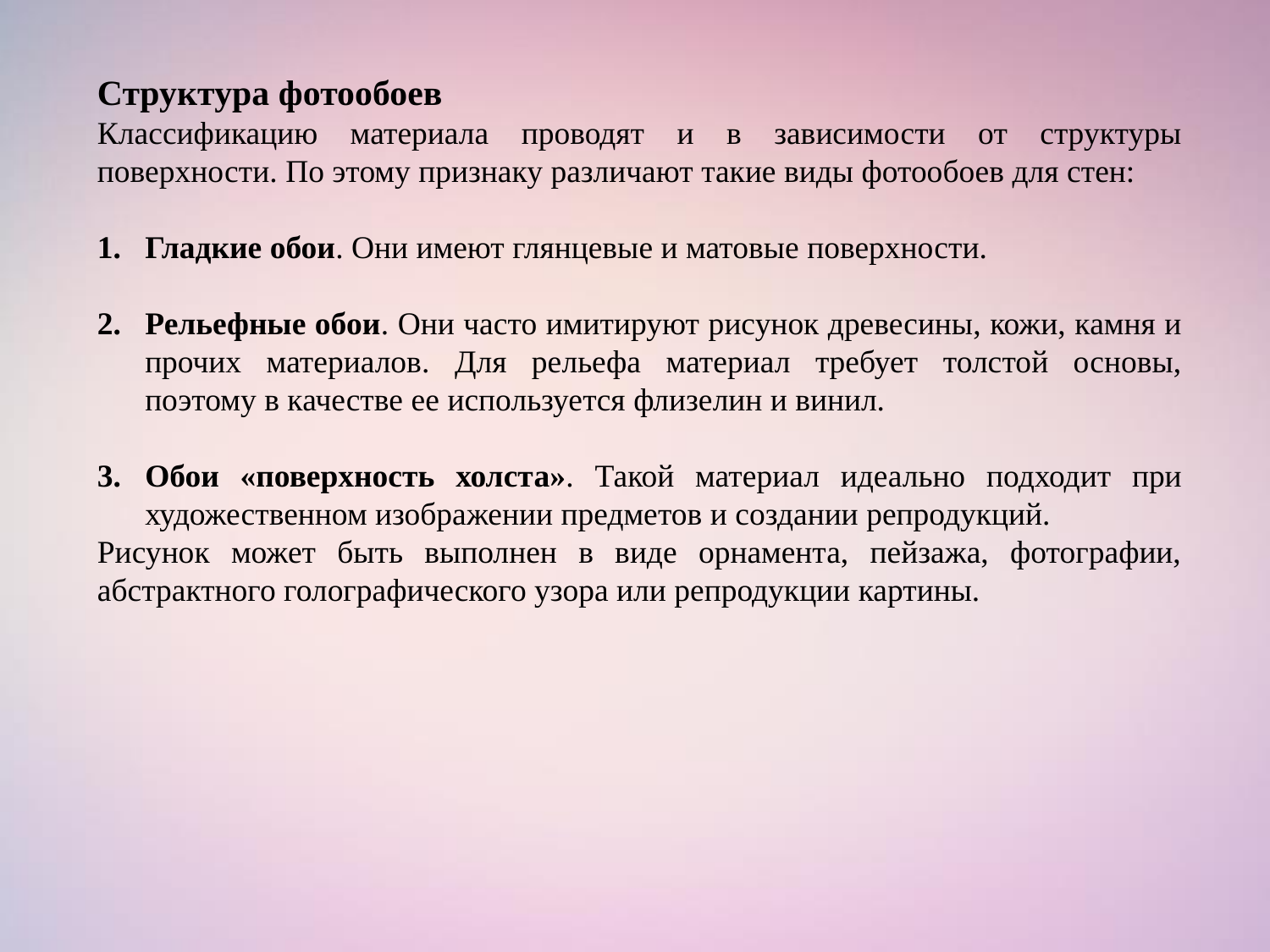

Структура фотообоев
Классификацию материала проводят и в зависимости от структуры поверхности. По этому признаку различают такие виды фотообоев для стен:

Гладкие обои. Они имеют глянцевые и матовые поверхности.

Рельефные обои. Они часто имитируют рисунок древесины, кожи, камня и прочих материалов. Для рельефа материал требует толстой основы, поэтому в качестве ее используется флизелин и винил.

Обои «поверхность холста». Такой материал идеально подходит при художественном изображении предметов и создании репродукций.
Рисунок может быть выполнен в виде орнамента, пейзажа, фотографии, абстрактного голографического узора или репродукции картины.